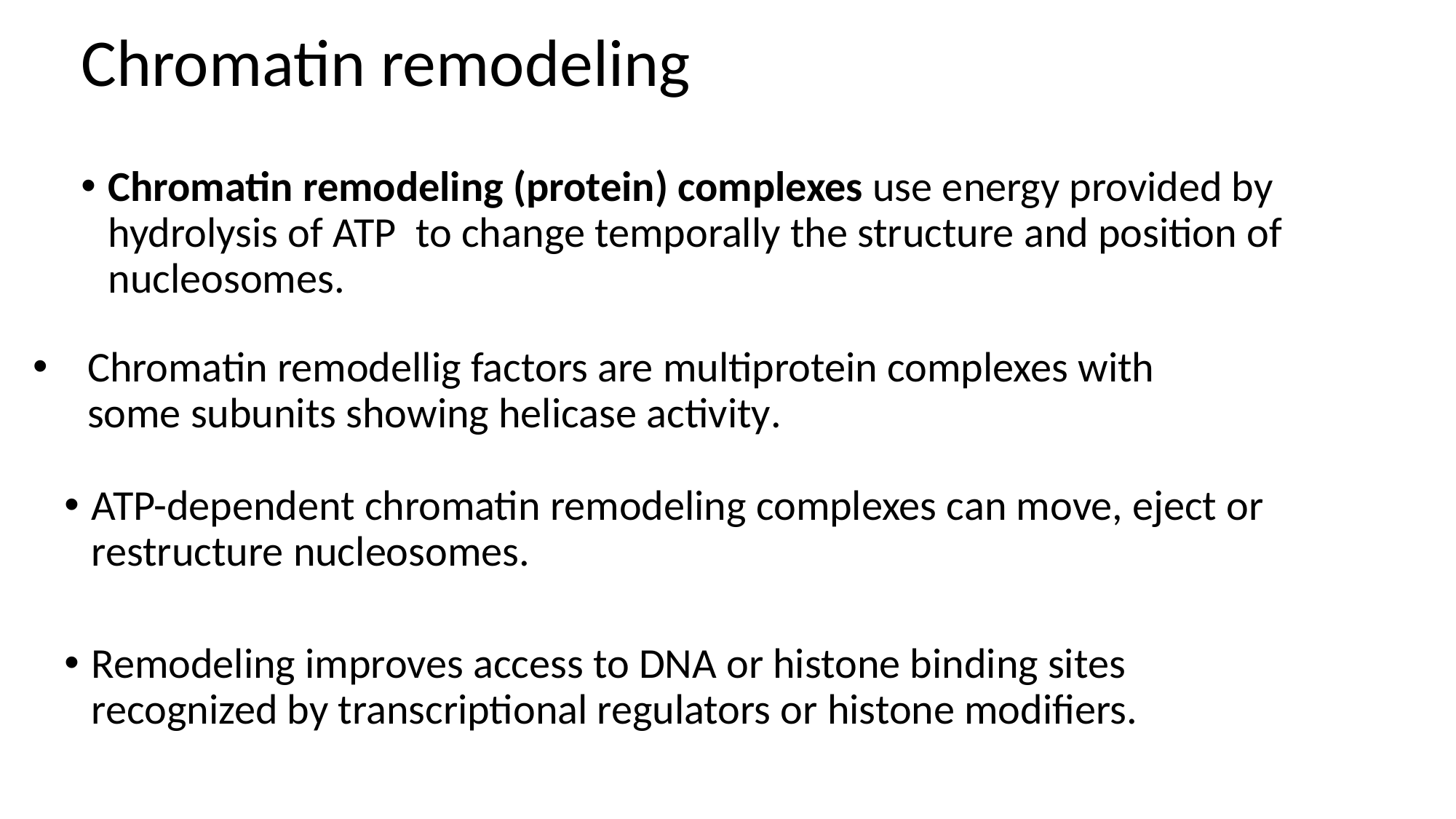

# Chromatin remodeling
Chromatin remodeling (protein) complexes use energy provided by hydrolysis of ATP  to change temporally the structure and position of nucleosomes.
Chromatin remodellig factors are multiprotein complexes with some subunits showing helicase activity.
ATP-dependent chromatin remodeling complexes can move, eject or restructure nucleosomes.
Remodeling improves access to DNA or histone binding sites recognized by transcriptional regulators or histone modifiers.